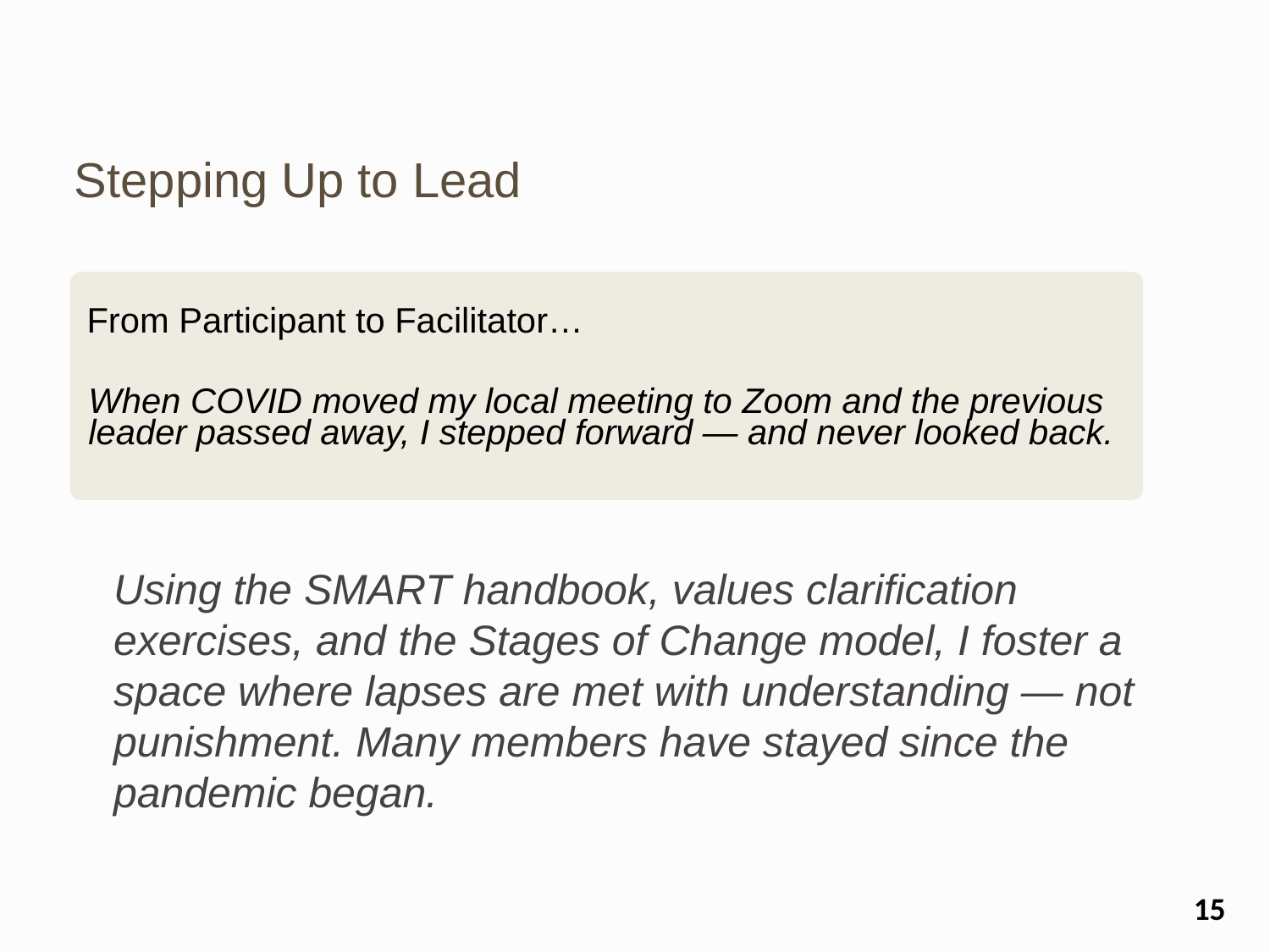

Stepping Up to Lead

From Participant to Facilitator…
When COVID moved my local meeting to Zoom and the previous leader passed away, I stepped forward — and never looked back.
Using the SMART handbook, values clarification exercises, and the Stages of Change model, I foster a space where lapses are met with understanding — not punishment. Many members have stayed since the pandemic began.